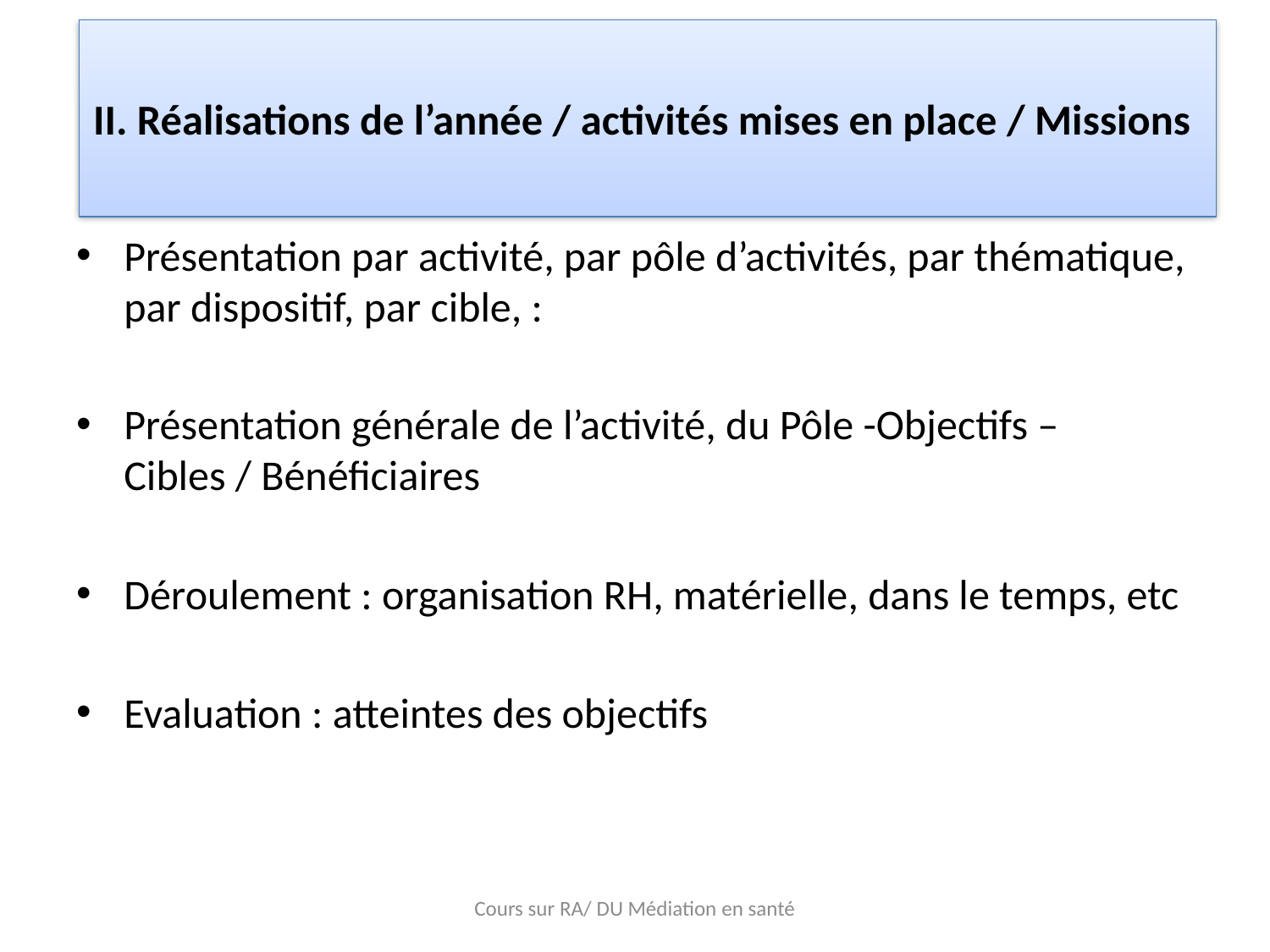

# II. Réalisations de l’année / activités mises en place / Missions
Présentation par activité, par pôle d’activités, par thématique, par dispositif, par cible, :

Présentation générale de l’activité, du Pôle -Objectifs – Cibles / Bénéficiaires

Déroulement : organisation RH, matérielle, dans le temps, etc

Evaluation : atteintes des objectifs

Cours sur RA/ DU Médiation en santé